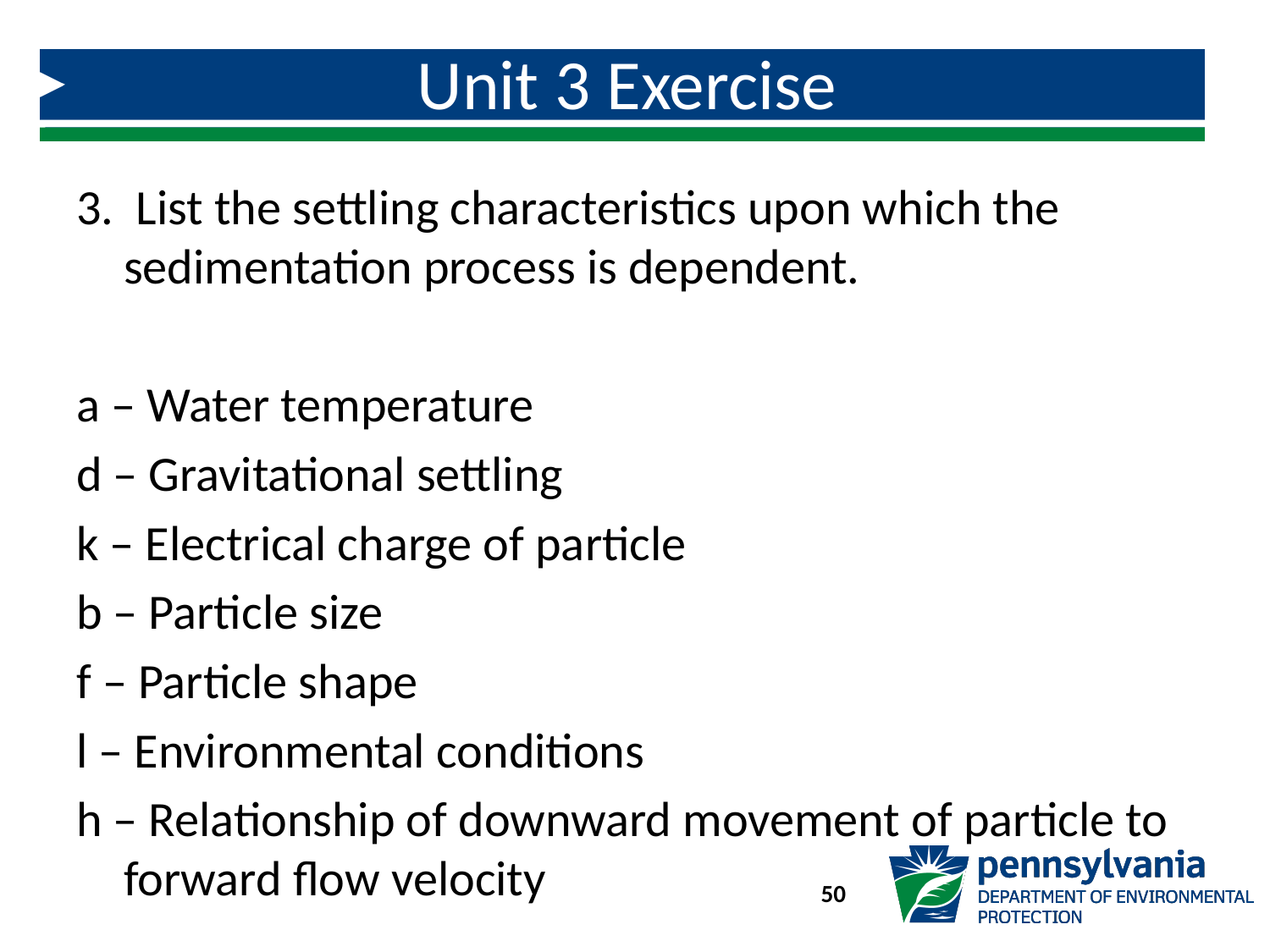

# Unit 3 Exercise
3.  List the settling characteristics upon which the sedimentation process is dependent.

a – Water temperature
d – Gravitational settling
k – Electrical charge of particle
b – Particle size
f – Particle shape
l – Environmental conditions
h – Relationship of downward movement of particle to forward flow velocity

50